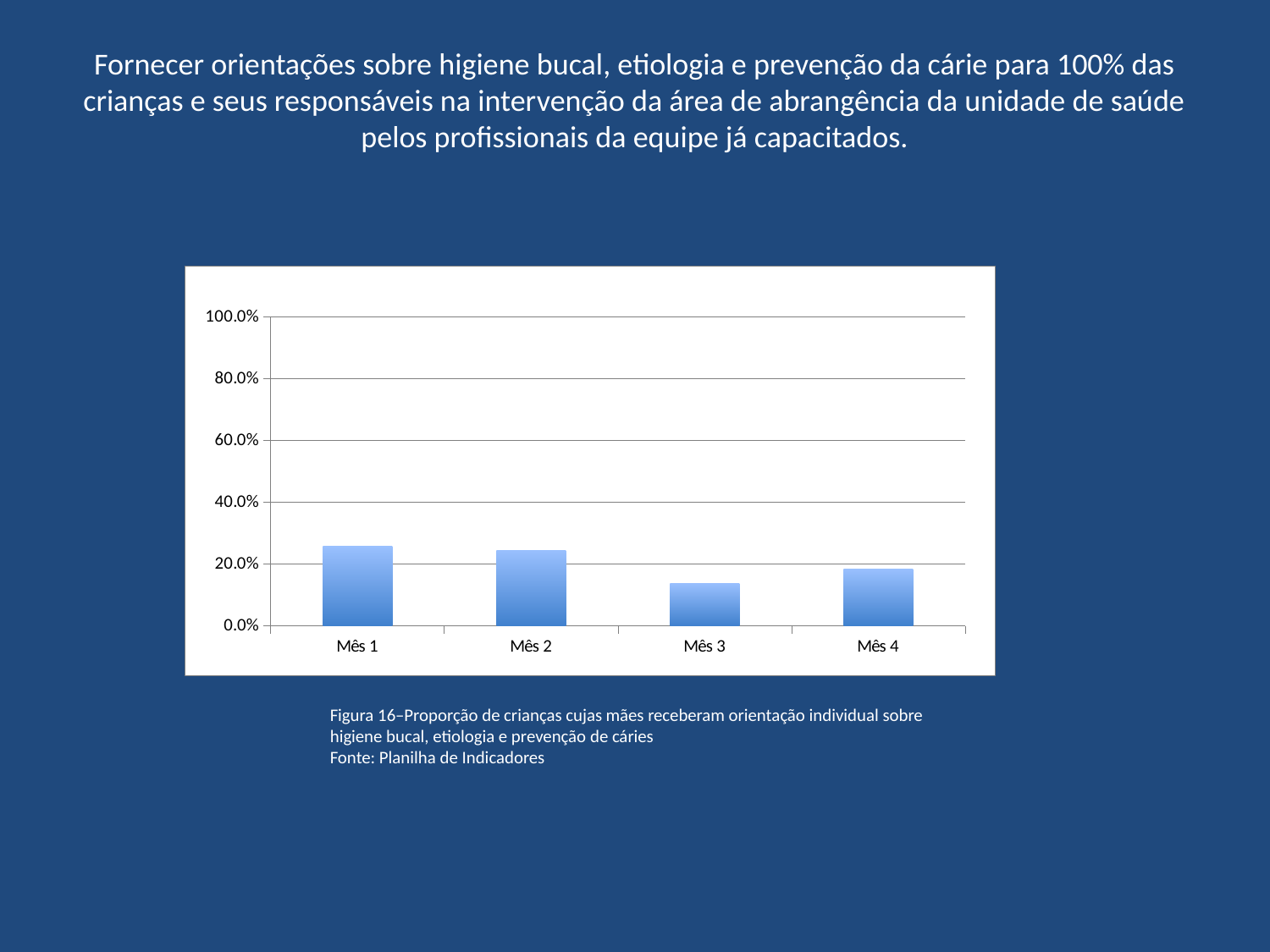

# Fornecer orientações sobre higiene bucal, etiologia e prevenção da cárie para 100% das crianças e seus responsáveis na intervenção da área de abrangência da unidade de saúde pelos profissionais da equipe já capacitados.

### Chart

| Category | Proporção de crianças cujas mães receberam orientação individual sobre higiene bucal, etiologia e prevenção da cárie |
|---|---|
| Mês 1 | 0.2580645161290323 |
| Mês 2 | 0.24489795918367346 |
| Mês 3 | 0.13684210526315788 |
| Mês 4 | 0.18348623853211055 |

Figura 16–Proporção de crianças cujas mães receberam orientação individual sobre higiene bucal, etiologia e prevenção de cáries
Fonte: Planilha de Indicadores